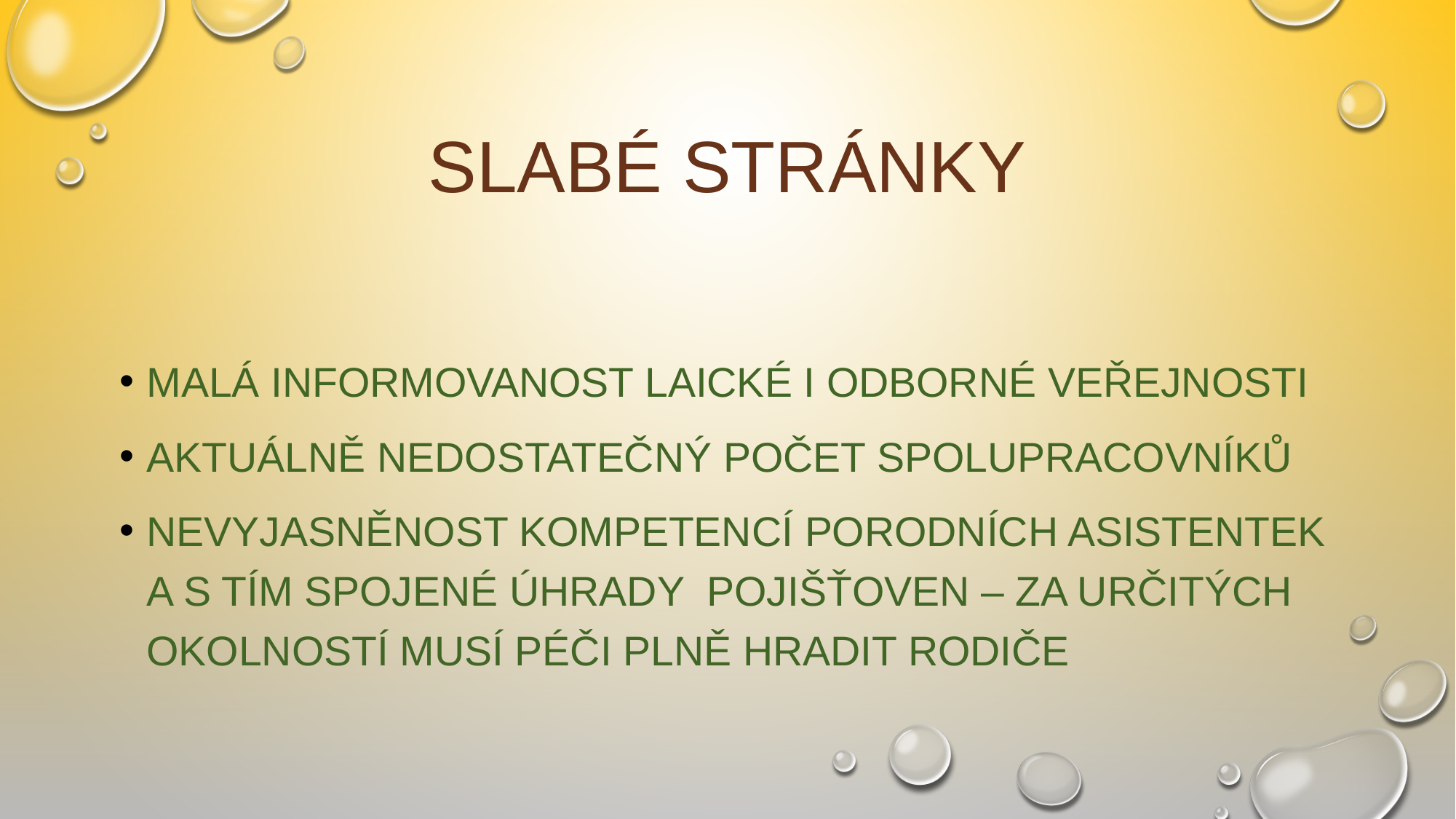

# Slabé stránky

Malá informovanost laické i odborné veřejnosti
Aktuálně nedostatečný počet spolupracovníků
Nevyjasněnost kompetencí porodních asistentek a s tím spojené úhrady  pojišťoven – za určitých okolností musí péči plně hradit rodiče